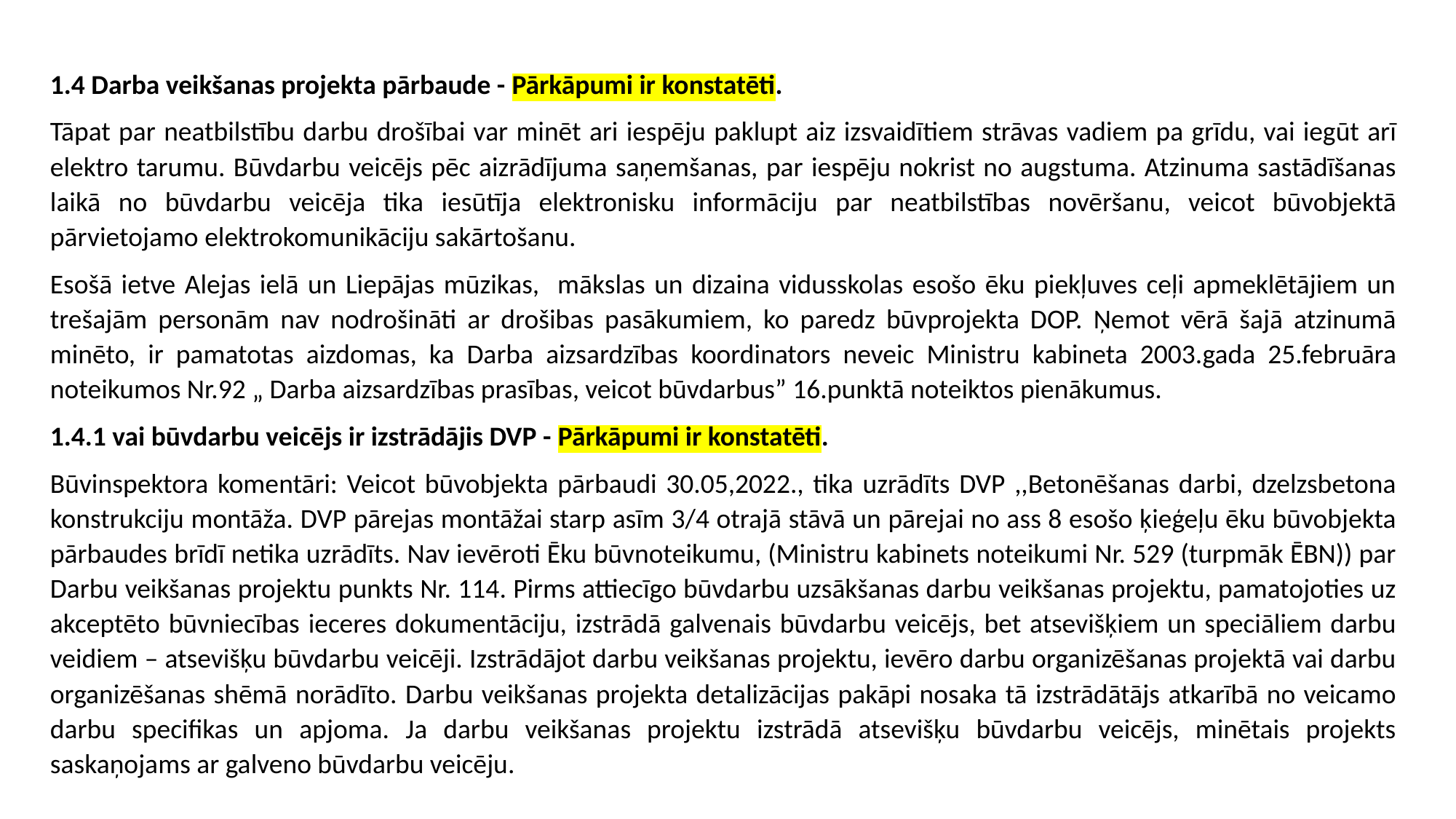

1.4 Darba veikšanas projekta pārbaude - Pārkāpumi ir konstatēti.
Tāpat par neatbilstību darbu drošībai var minēt ari iespēju paklupt aiz izsvaidītiem strāvas vadiem pa grīdu, vai iegūt arī elektro tarumu. Būvdarbu veicējs pēc aizrādījuma saņemšanas, par iespēju nokrist no augstuma. Atzinuma sastādīšanas laikā no būvdarbu veicēja tika iesūtīja elektronisku informāciju par neatbilstības novēršanu, veicot būvobjektā pārvietojamo elektrokomunikāciju sakārtošanu.
Esošā ietve Alejas ielā un Liepājas mūzikas,  mākslas un dizaina vidusskolas esošo ēku piekļuves ceļi apmeklētājiem un trešajām personām nav nodrošināti ar drošibas pasākumiem, ko paredz būvprojekta DOP. Ņemot vērā šajā atzinumā minēto, ir pamatotas aizdomas, ka Darba aizsardzības koordinators neveic Ministru kabineta 2003.gada 25.februāra noteikumos Nr.92 „ Darba aizsardzības prasības, veicot būvdarbus” 16.punktā noteiktos pienākumus.
1.4.1 vai būvdarbu veicējs ir izstrādājis DVP - Pārkāpumi ir konstatēti.
Būvinspektora komentāri: Veicot būvobjekta pārbaudi 30.05,2022., tika uzrādīts DVP ,,Betonēšanas darbi, dzelzsbetona konstrukciju montāža. DVP pārejas montāžai starp asīm 3/4 otrajā stāvā un pārejai no ass 8 esošo ķieģeļu ēku būvobjekta pārbaudes brīdī netika uzrādīts. Nav ievēroti Ēku būvnoteikumu, (Ministru kabinets noteikumi Nr. 529 (turpmāk ĒBN)) par Darbu veikšanas projektu punkts Nr. 114. Pirms attiecīgo būvdarbu uzsākšanas darbu veikšanas projektu, pamatojoties uz akceptēto būvniecības ieceres dokumentāciju, izstrādā galvenais būvdarbu veicējs, bet atsevišķiem un speciāliem darbu veidiem – atsevišķu būvdarbu veicēji. Izstrādājot darbu veikšanas projektu, ievēro darbu organizēšanas projektā vai darbu organizēšanas shēmā norādīto. Darbu veikšanas projekta detalizācijas pakāpi nosaka tā izstrādātājs atkarībā no veicamo darbu specifikas un apjoma. Ja darbu veikšanas projektu izstrādā atsevišķu būvdarbu veicējs, minētais projekts saskaņojams ar galveno būvdarbu veicēju.